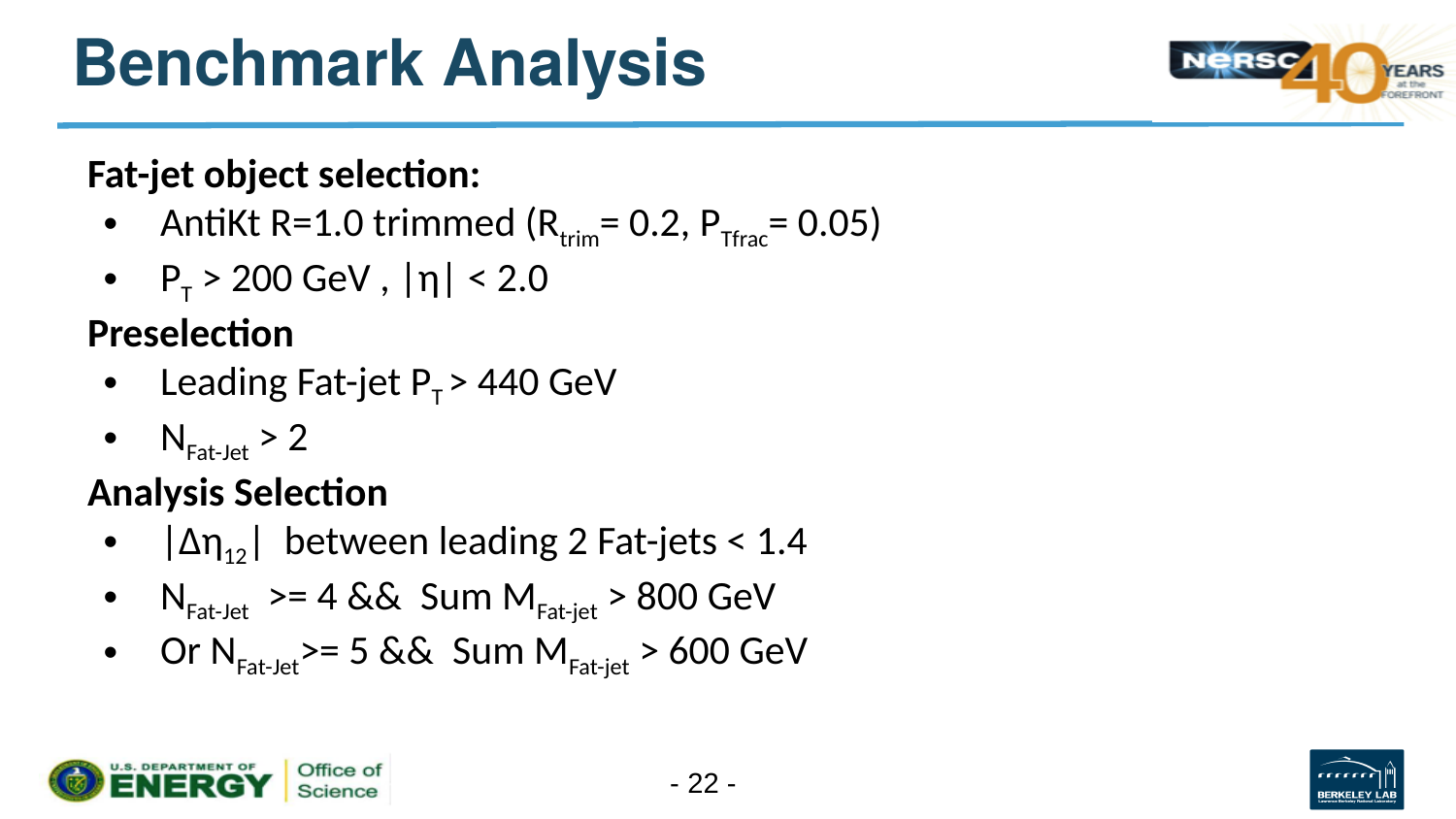

# Benchmark Analysis
Fat-jet object selection:
AntiKt R=1.0 trimmed (Rtrim= 0.2, PTfrac= 0.05)
PT > 200 GeV , |η| < 2.0
Preselection
Leading Fat-jet PT > 440 GeV
NFat-Jet > 2
Analysis Selection
|∆η12|  between leading 2 Fat-jets < 1.4
NFat-Jet  >= 4 &&  Sum MFat-jet > 800 GeV
Or NFat-Jet>= 5 &&  Sum MFat-jet > 600 GeV

- 22 -